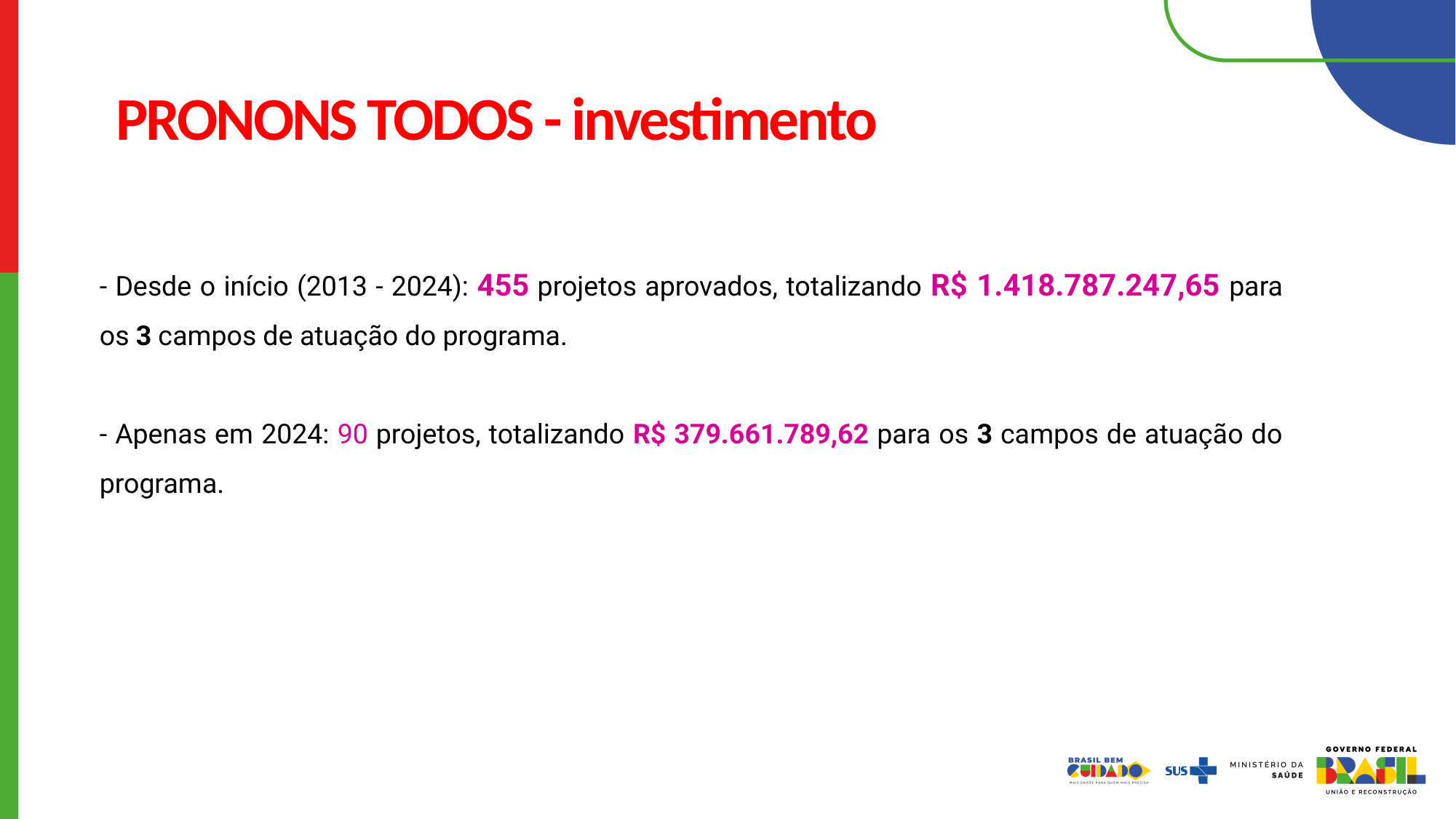

# PRONONS TODOS - investimento
- Desde o início (2013 - 2024): 455 projetos aprovados, totalizando R$ 1.418.787.247,65 para os 3 campos de atuação do programa.

- Apenas em 2024: 90 projetos, totalizando R$ 379.661.789,62 para os 3 campos de atuação do programa.